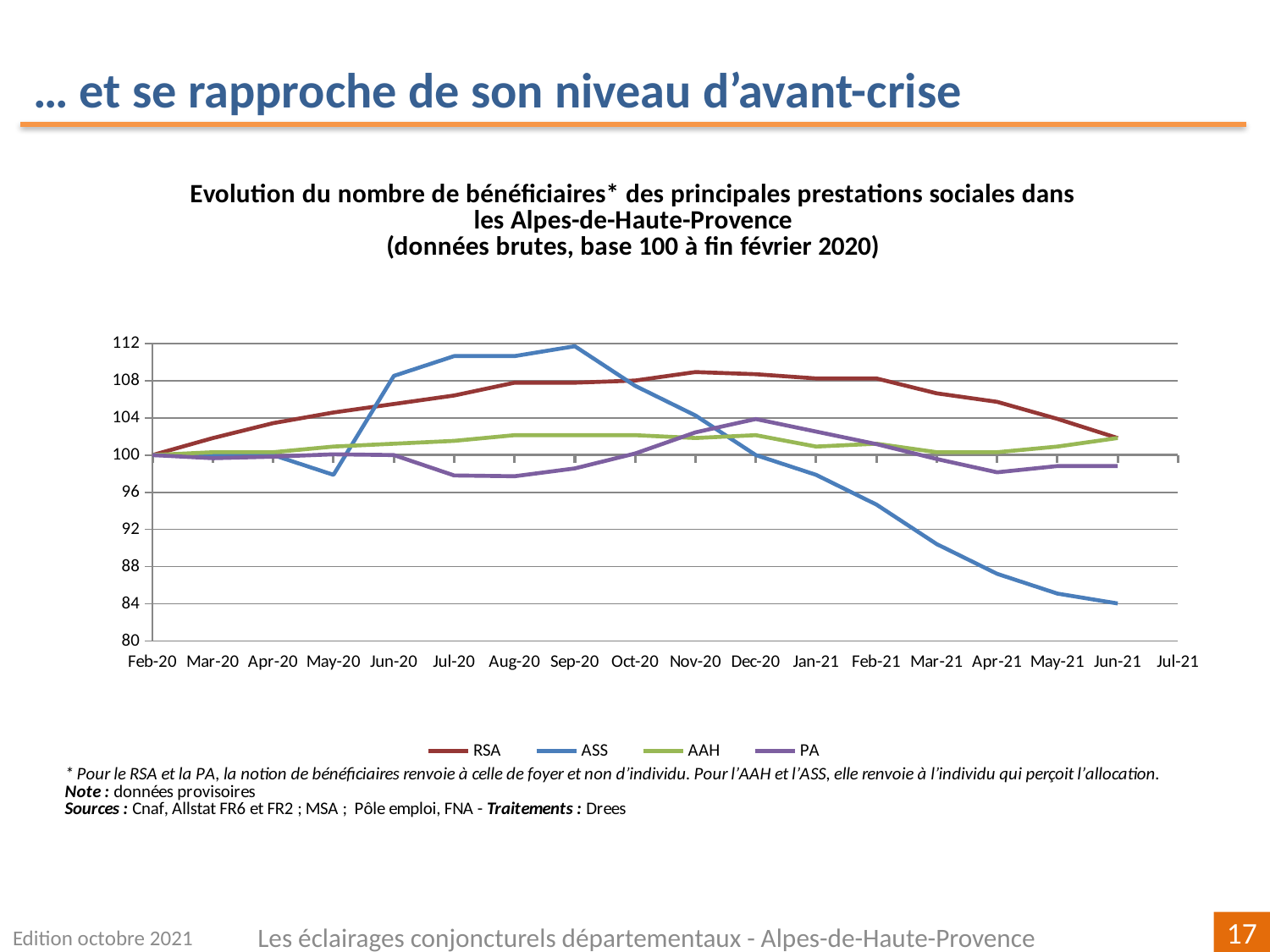

… et se rapproche de son niveau d’avant-crise

[unsupported chart]

Edition octobre 2021
Les éclairages conjoncturels départementaux - Alpes-de-Haute-Provence
17